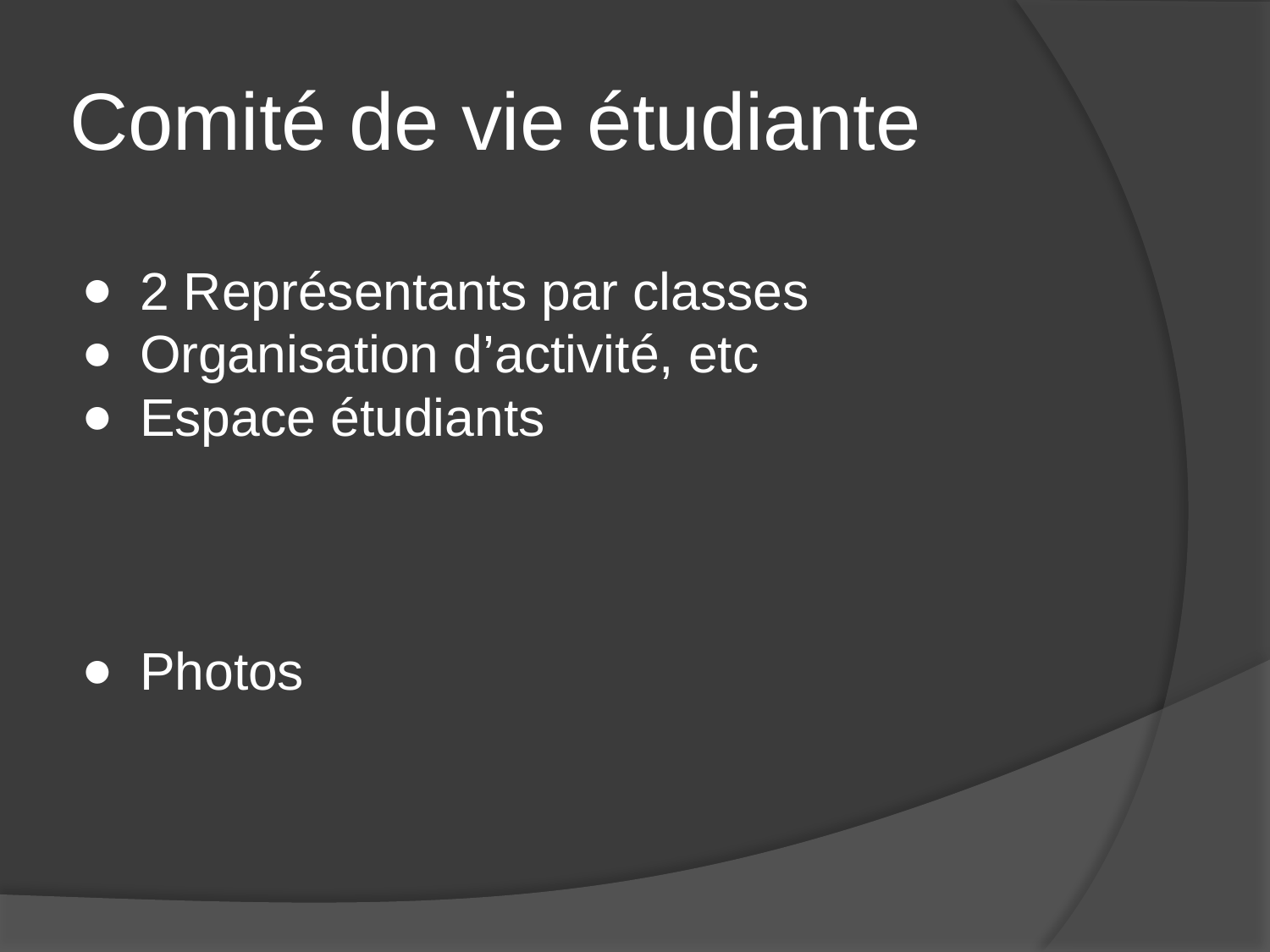

# Comité de vie étudiante
2 Représentants par classes
Organisation d’activité, etc
Espace étudiants

Photos